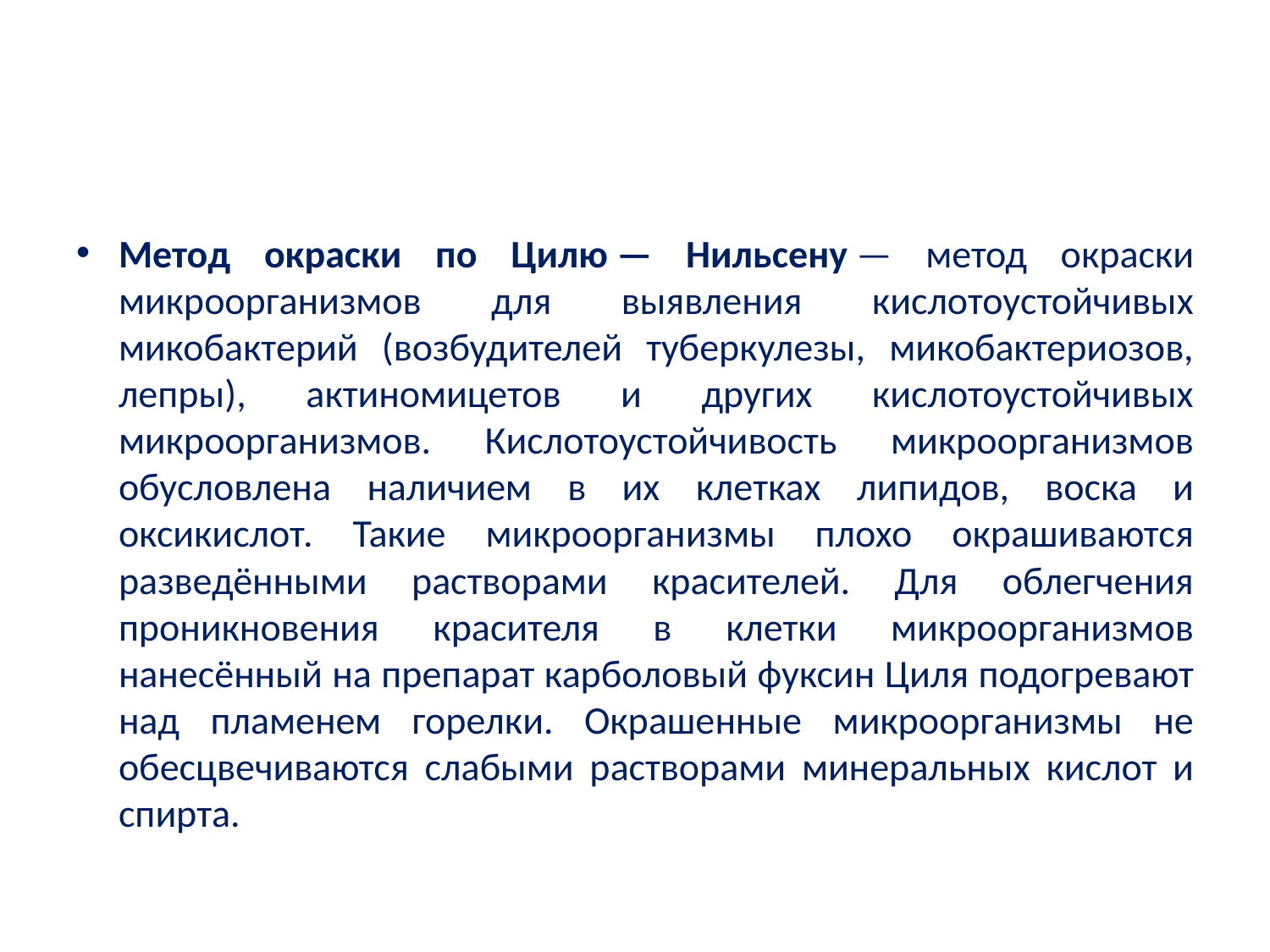

#
Метод окраски по Цилю — Нильсену — метод окраски микроорганизмов для выявления кислотоустойчивых микобактерий (возбудителей туберкулезы, микобактериозов, лепры), актиномицетов и других кислотоустойчивых микроорганизмов. Кислотоустойчивость микроорганизмов обусловлена наличием в их клетках липидов, воска и оксикислот. Такие микроорганизмы плохо окрашиваются разведёнными растворами красителей. Для облегчения проникновения красителя в клетки микроорганизмов нанесённый на препарат карболовый фуксин Циля подогревают над пламенем горелки. Окрашенные микроорганизмы не обесцвечиваются слабыми растворами минеральных кислот и спирта.